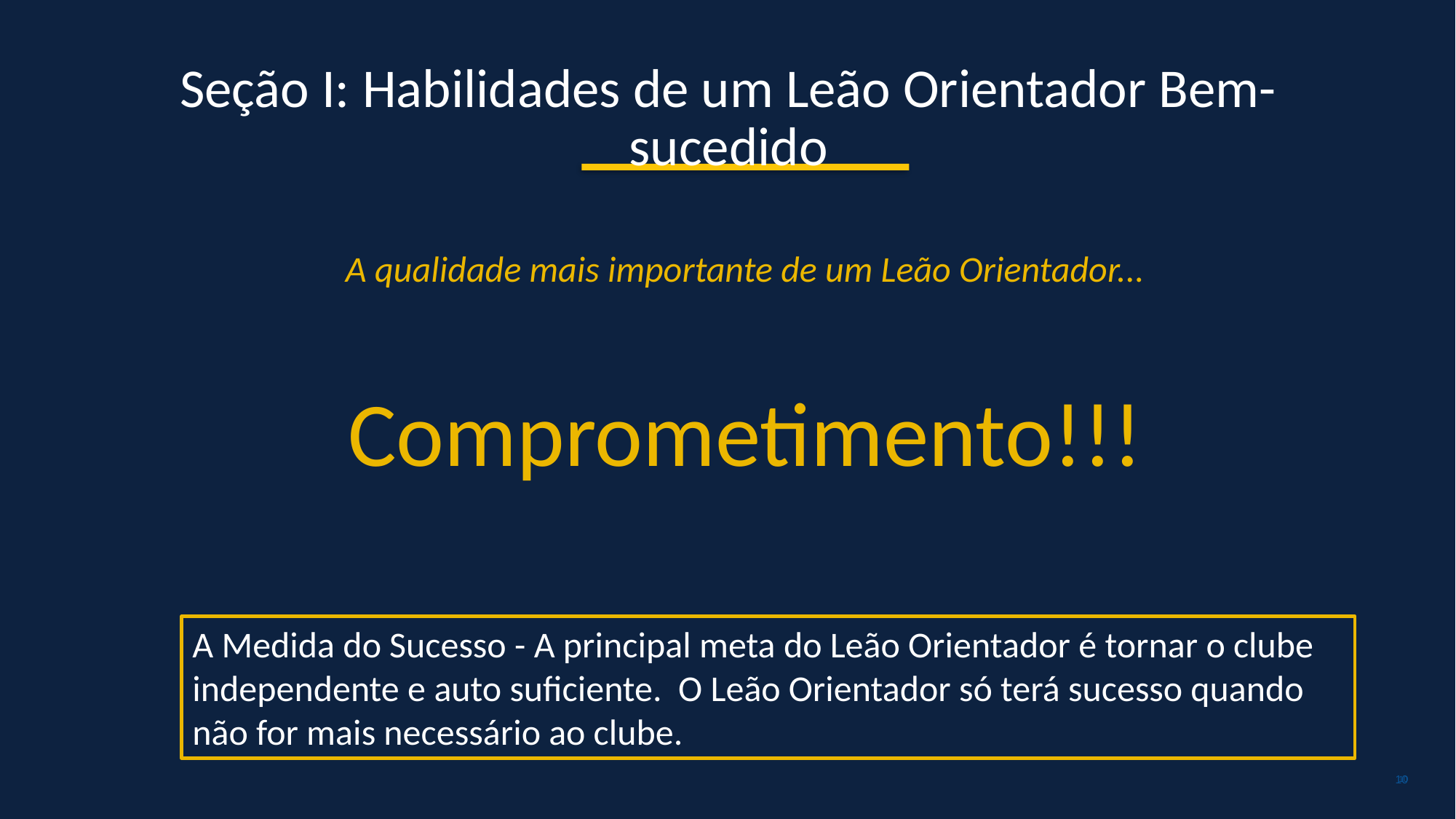

Seção I: Habilidades de um Leão Orientador Bem-sucedido

A qualidade mais importante de um Leão Orientador...
Comprometimento!!!
A Medida do Sucesso - A principal meta do Leão Orientador é tornar o clube independente e auto suficiente.  O Leão Orientador só terá sucesso quando não for mais necessário ao clube.